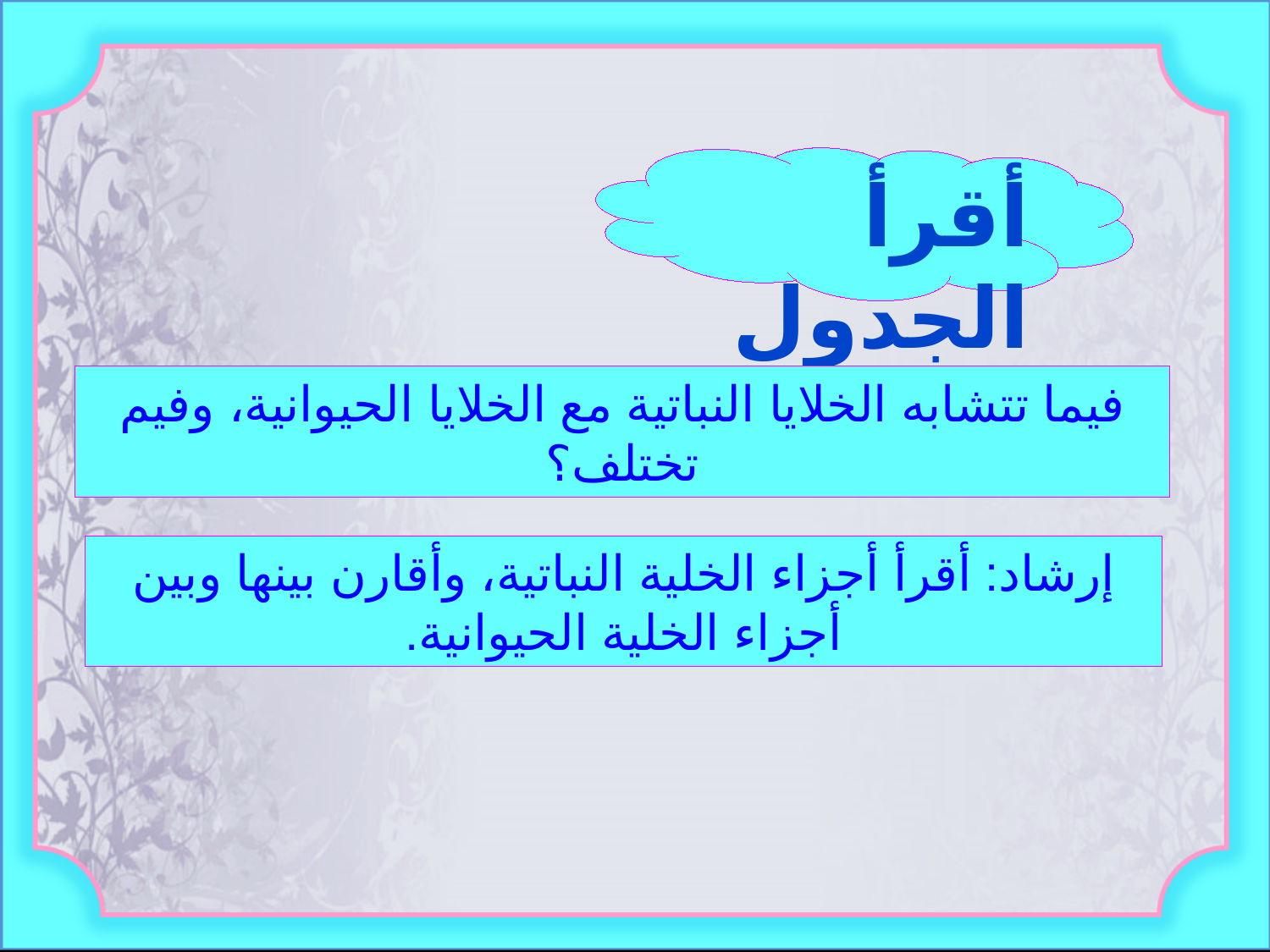

أقرأ الجدول
فيما تتشابه الخلايا النباتية مع الخلايا الحيوانية، وفيم تختلف؟
إرشاد: أقرأ أجزاء الخلية النباتية، وأقارن بينها وبين أجزاء الخلية الحيوانية.